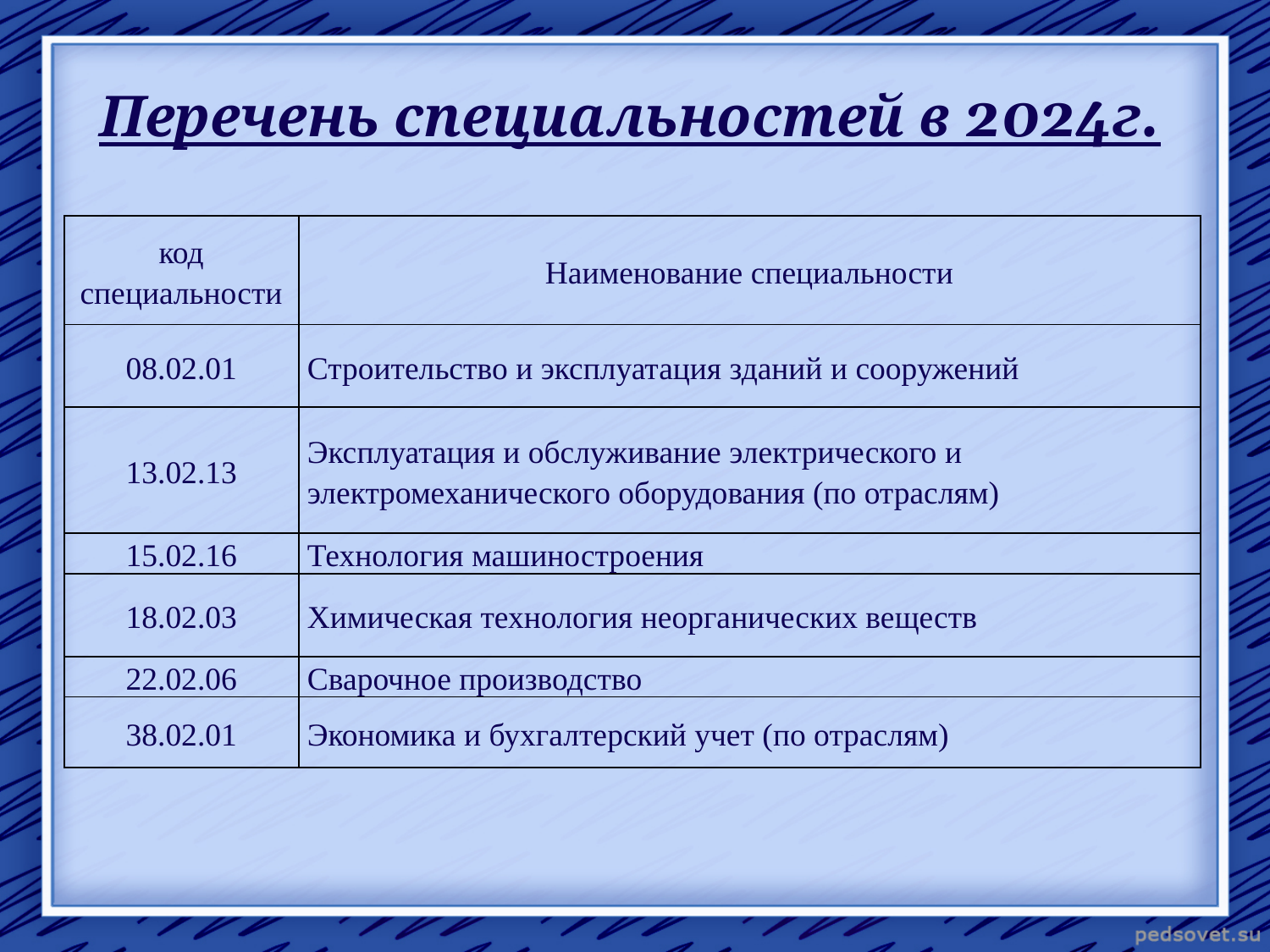

Перечень специальностей в 2024г.
| код специальности | Наименование специальности |
| --- | --- |
| 08.02.01 | Строительство и эксплуатация зданий и сооружений |
| 13.02.13 | Эксплуатация и обслуживание электрического и электромеханического оборудования (по отраслям) |
| 15.02.16 | Технология машиностроения |
| 18.02.03 | Химическая технология неорганических веществ |
| 22.02.06 | Сварочное производство |
| 38.02.01 | Экономика и бухгалтерский учет (по отраслям) |